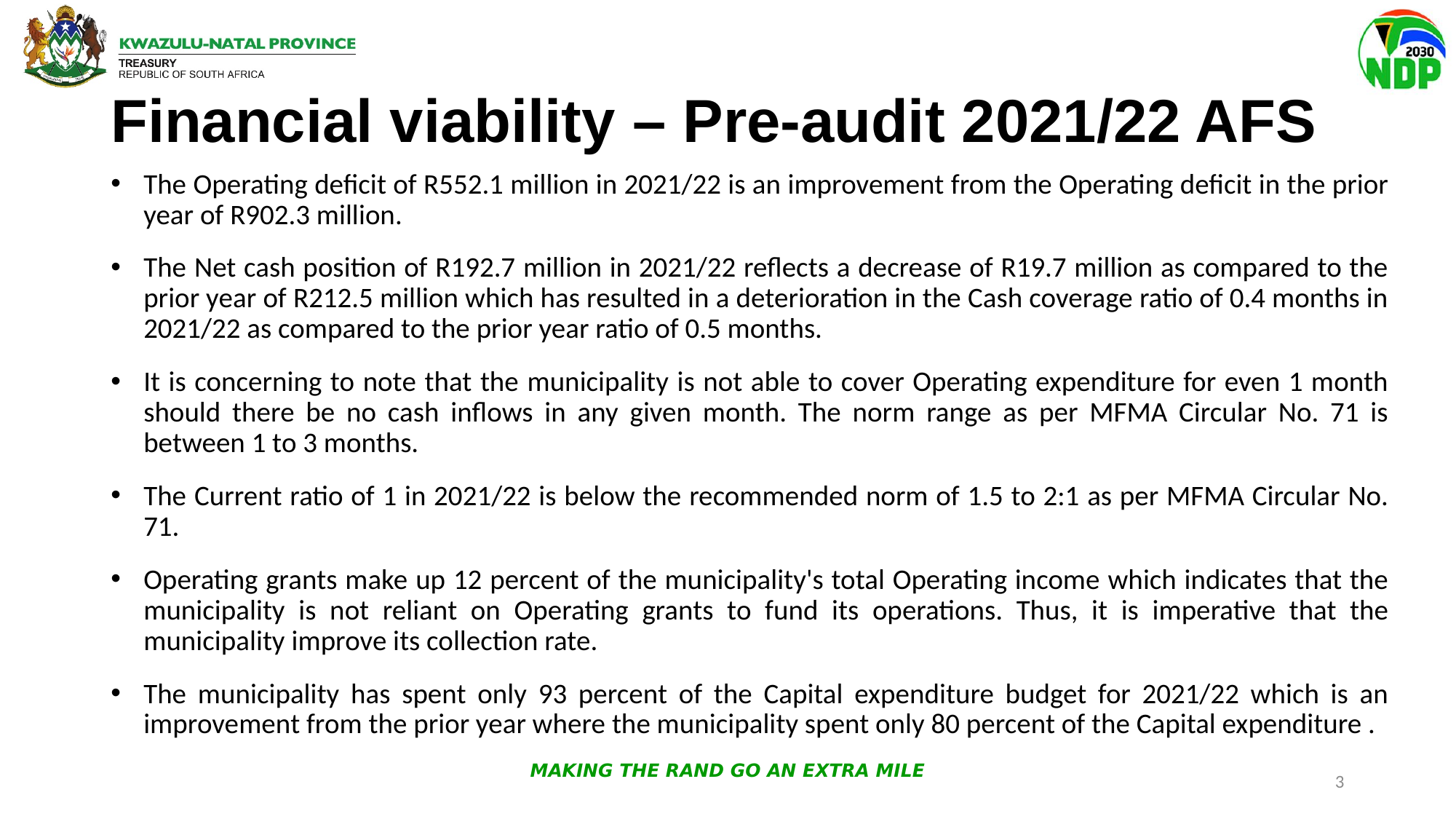

# Financial viability – Pre-audit 2021/22 AFS
The Operating deficit of R552.1 million in 2021/22 is an improvement from the Operating deficit in the prior year of R902.3 million.
The Net cash position of R192.7 million in 2021/22 reflects a decrease of R19.7 million as compared to the prior year of R212.5 million which has resulted in a deterioration in the Cash coverage ratio of 0.4 months in 2021/22 as compared to the prior year ratio of 0.5 months.
It is concerning to note that the municipality is not able to cover Operating expenditure for even 1 month should there be no cash inflows in any given month. The norm range as per MFMA Circular No. 71 is between 1 to 3 months.
The Current ratio of 1 in 2021/22 is below the recommended norm of 1.5 to 2:1 as per MFMA Circular No. 71.
Operating grants make up 12 percent of the municipality's total Operating income which indicates that the municipality is not reliant on Operating grants to fund its operations. Thus, it is imperative that the municipality improve its collection rate.
The municipality has spent only 93 percent of the Capital expenditure budget for 2021/22 which is an improvement from the prior year where the municipality spent only 80 percent of the Capital expenditure .
MAKING THE RAND GO AN EXTRA MILE

3